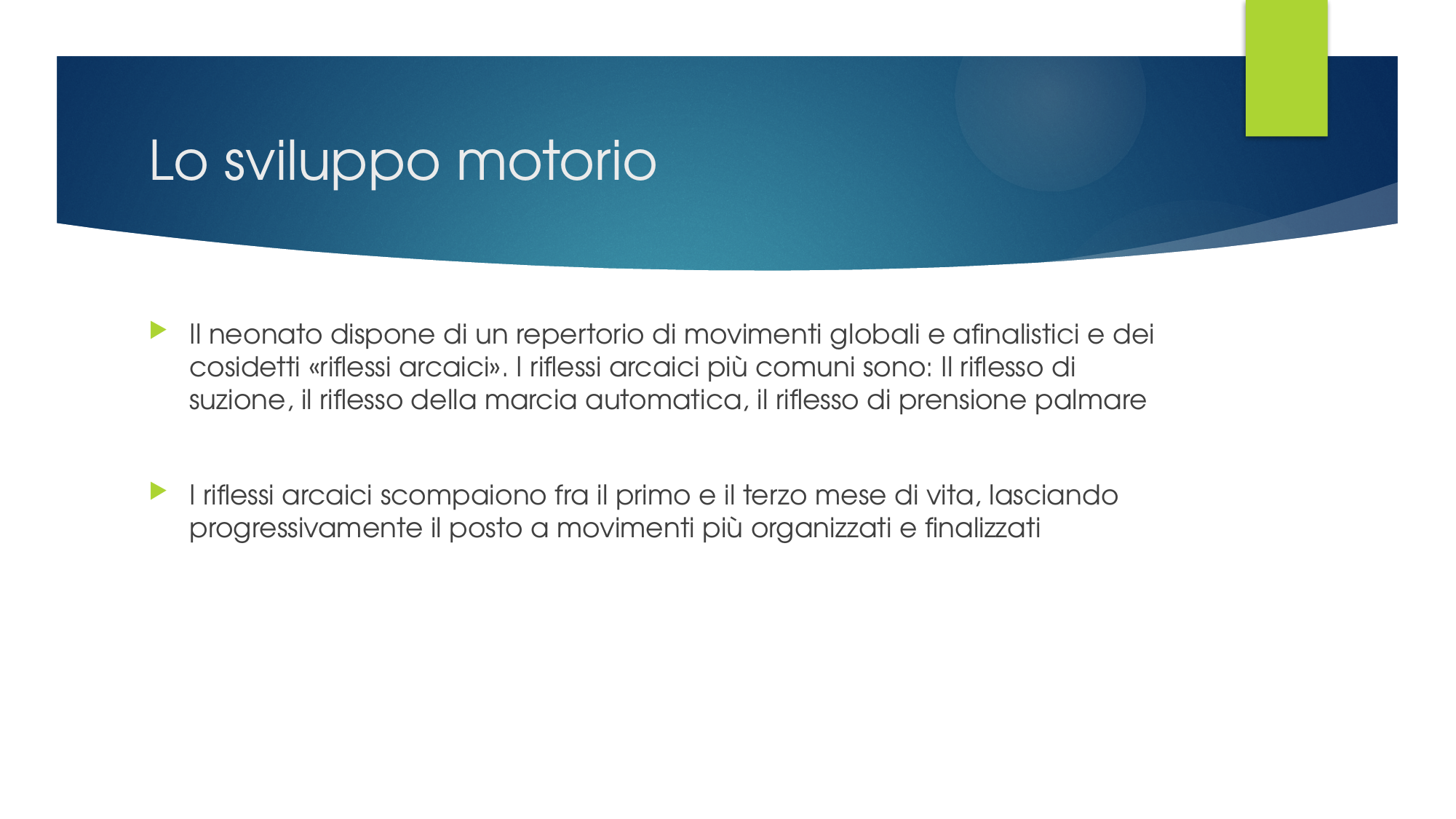

# Lo sviluppo motorio
Il neonato dispone di un repertorio di movimenti globali e afinalistici e dei cosidetti «riflessi arcaici». I riflessi arcaici più comuni sono: Il riflesso di suzione, il riflesso della marcia automatica, il riflesso di prensione palmare

I riflessi arcaici scompaiono fra il primo e il terzo mese di vita, lasciando progressivamente il posto a movimenti più organizzati e finalizzati